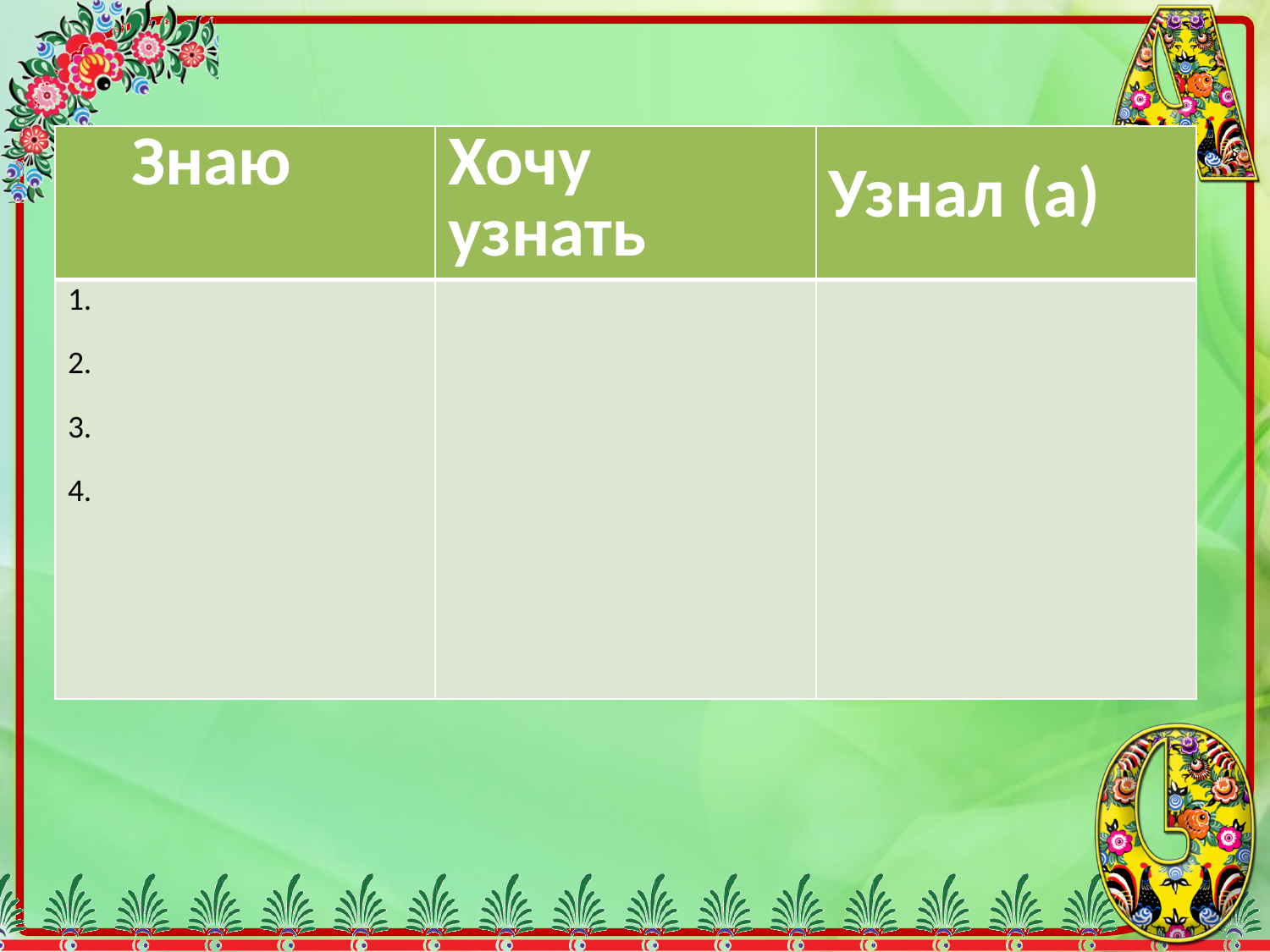

| Знаю | Хочу узнать | Узнал (а) |
| --- | --- | --- |
| 1. 2. 3. 4. |  |  |